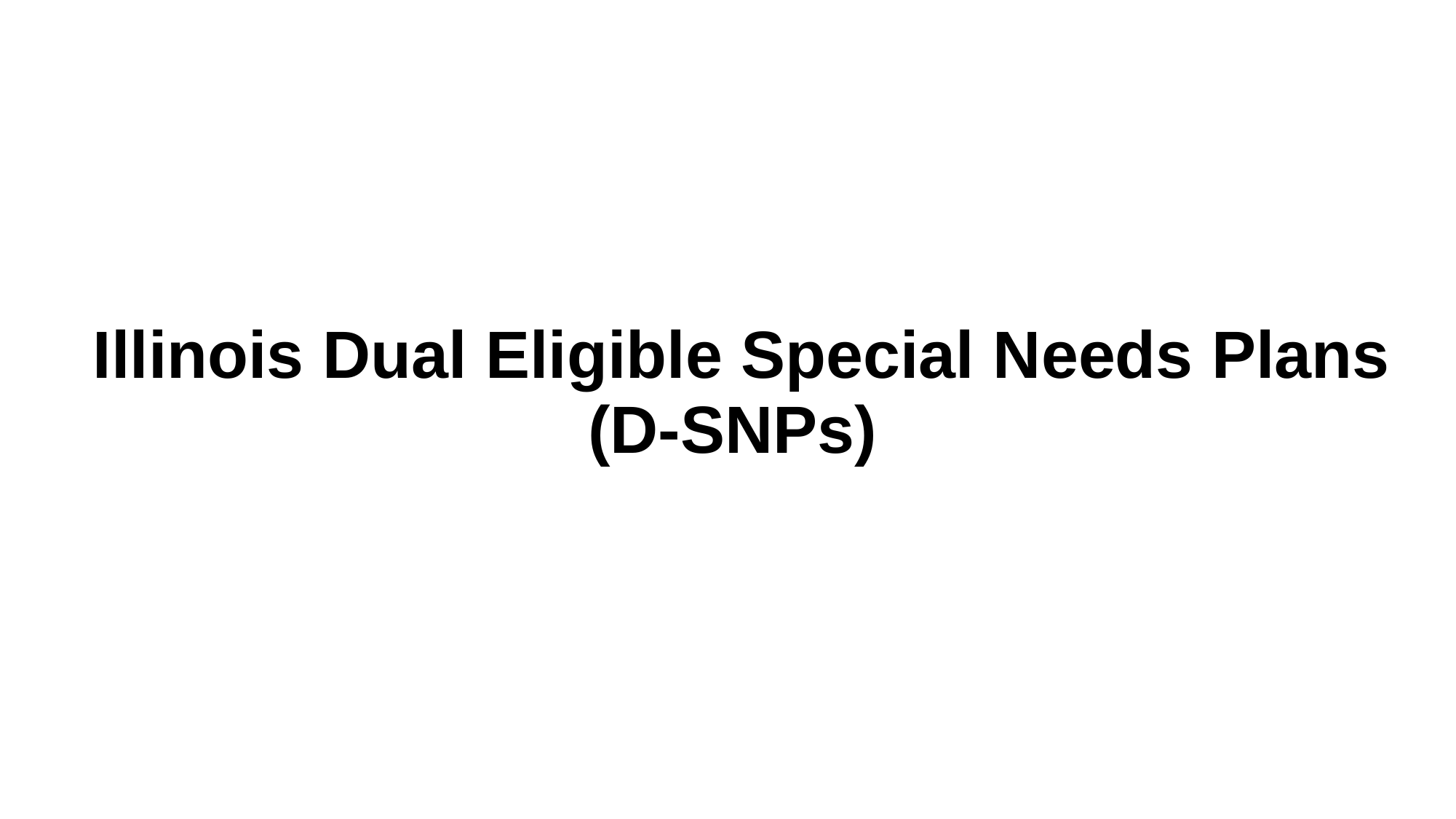

# Illinois Dual Eligible Special Needs Plans (D-SNPs)